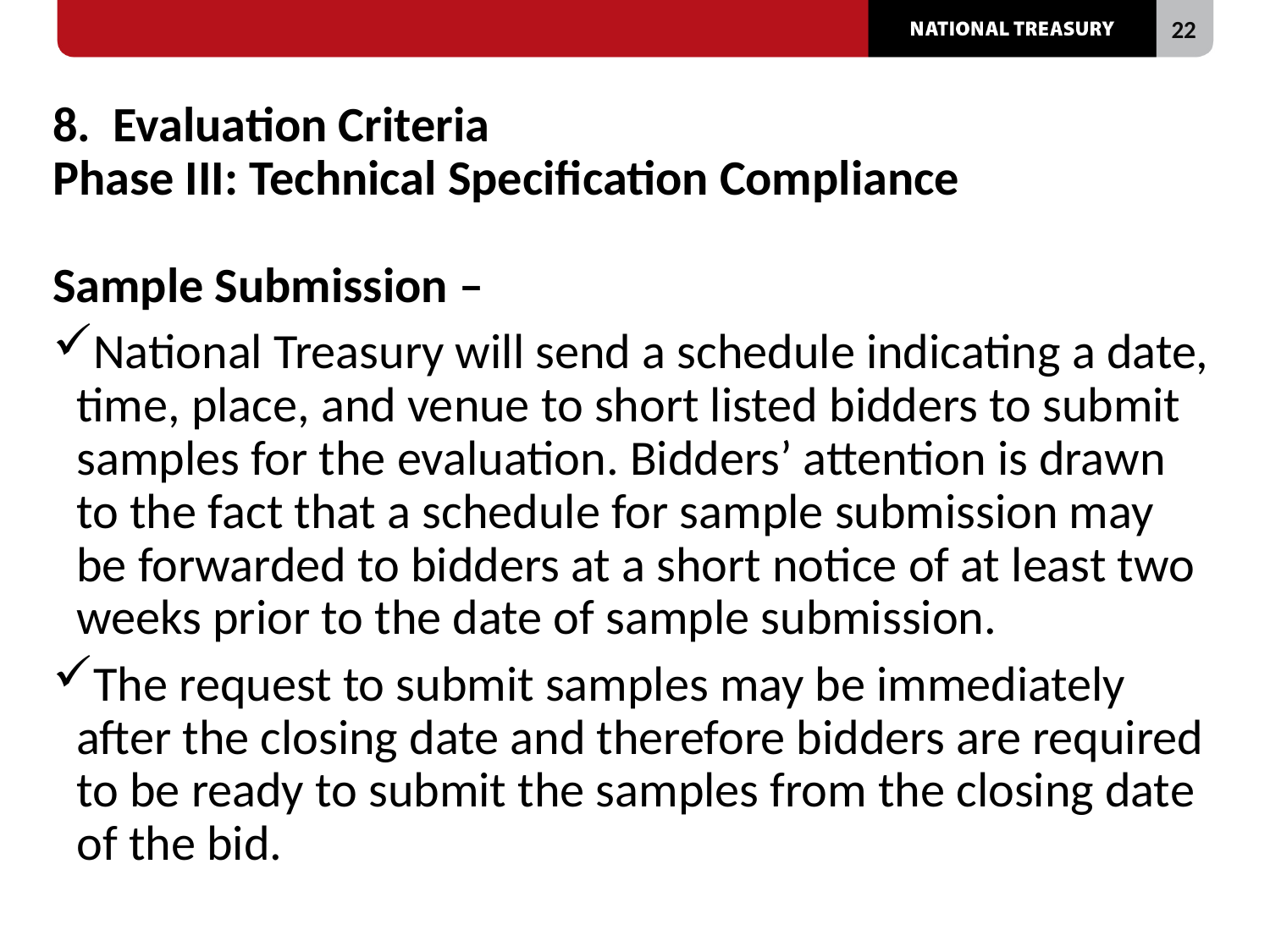

# 8.  Evaluation Criteria Phase III: Technical Specification Compliance
Sample Submission –
National Treasury will send a schedule indicating a date, time, place, and venue to short listed bidders to submit samples for the evaluation. Bidders’ attention is drawn to the fact that a schedule for sample submission may be forwarded to bidders at a short notice of at least two weeks prior to the date of sample submission.
The request to submit samples may be immediately after the closing date and therefore bidders are required to be ready to submit the samples from the closing date of the bid.